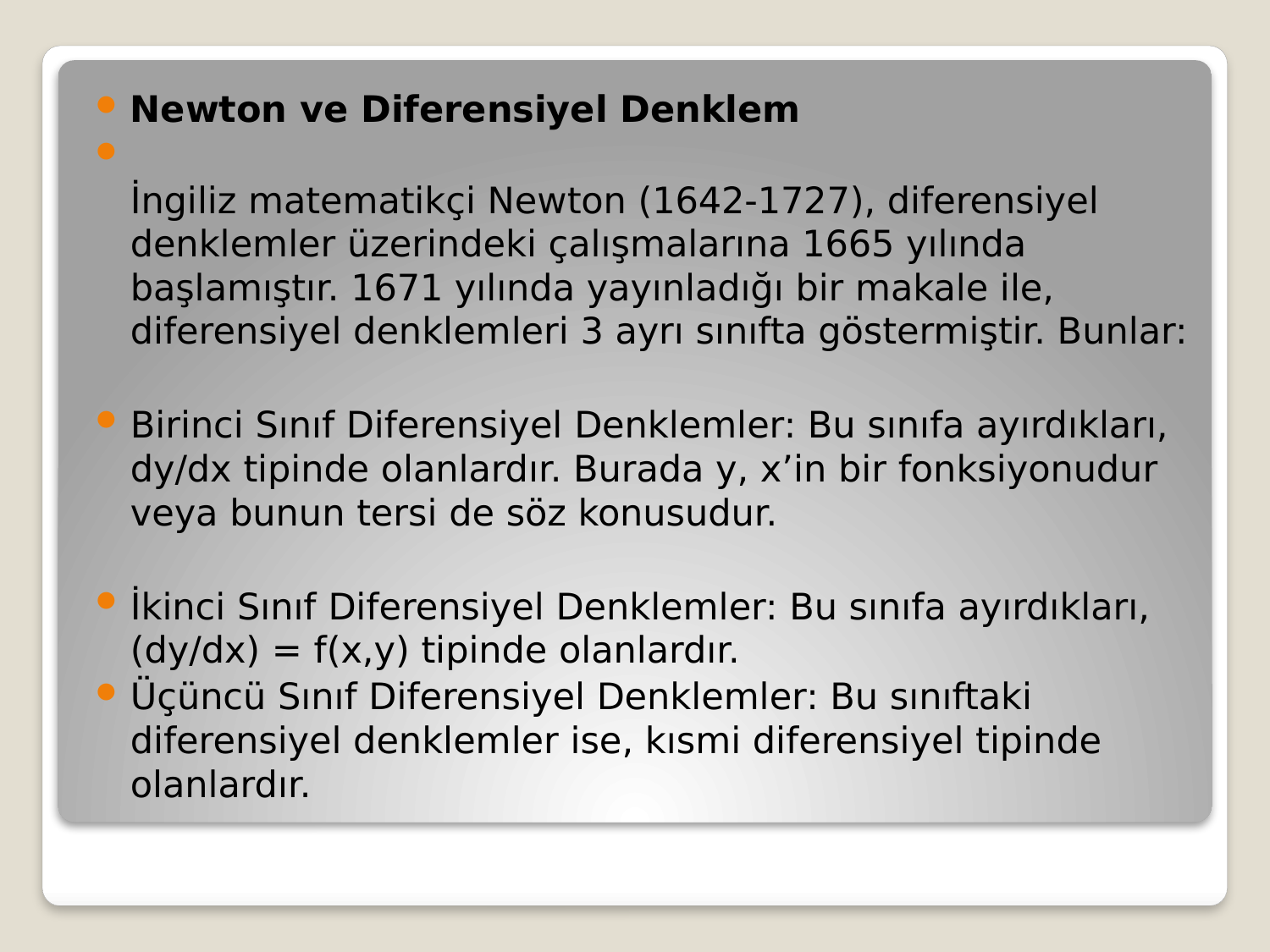

Newton ve Diferensiyel Denklem
İngiliz matematikçi Newton (1642-1727), diferensiyel denklemler üzerindeki çalışmalarına 1665 yılında başlamıştır. 1671 yılında yayınladığı bir makale ile, diferensiyel denklemleri 3 ayrı sınıfta göstermiştir. Bunlar:

Birinci Sınıf Diferensiyel Denklemler: Bu sınıfa ayırdıkları, dy/dx tipinde olanlardır. Burada y, x’in bir fonksiyonudur veya bunun tersi de söz konusudur.

İkinci Sınıf Diferensiyel Denklemler: Bu sınıfa ayırdıkları, (dy/dx) = f(x,y) tipinde olanlardır.
Üçüncü Sınıf Diferensiyel Denklemler: Bu sınıftaki diferensiyel denklemler ise, kısmi diferensiyel tipinde olanlardır.